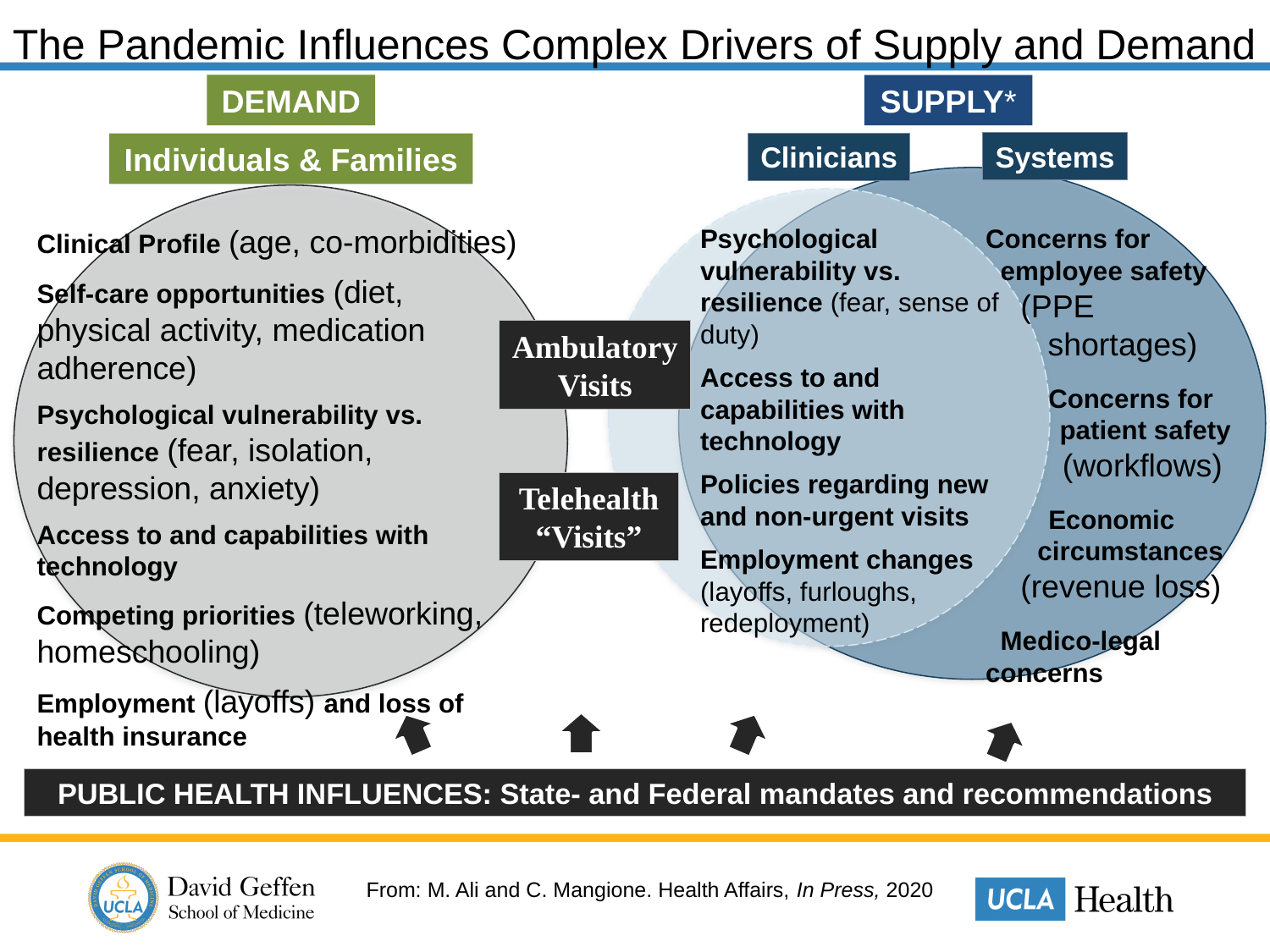

The Pandemic Influences Complex Drivers of Supply and Demand
DEMAND
SUPPLY*
Systems
Clinicians
Individuals & Families

Clinical Profile (age, co-morbidities)
Self-care opportunities (diet, physical activity, medication adherence)
Psychological vulnerability vs. resilience (fear, isolation, depression, anxiety)
Access to and capabilities with technology
Competing priorities (teleworking, homeschooling)
Employment (layoffs) and loss of health insurance
Psychological vulnerability vs. resilience (fear, sense of duty)
Access to and capabilities with technology
Policies regarding new and non-urgent visits
Employment changes  (layoffs, furloughs, redeployment)
Concerns for
  employee safety
     (PPE
       shortages)
         Concerns for
          patient safety
           (workflows)
         Economic
       circumstances
     (revenue loss)
  Medico-legal concerns
Ambulatory Visits
Telehealth “Visits”

PUBLIC HEALTH INFLUENCES: State- and Federal mandates and recommendations
From: M. Ali and C. Mangione. Health Affairs, In Press, 2020